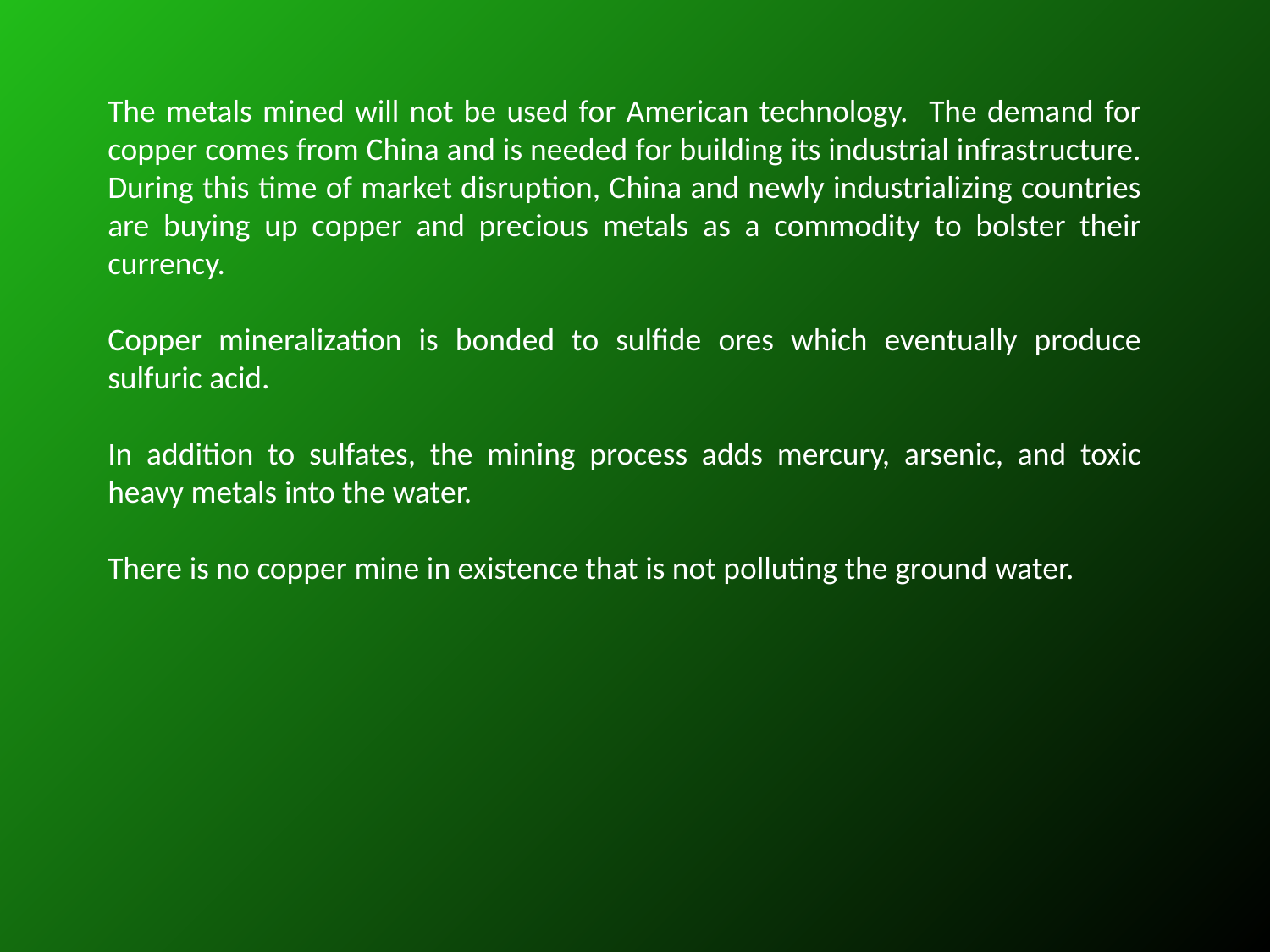

The metals mined will not be used for American technology.  The demand for copper comes from China and is needed for building its industrial infrastructure. During this time of market disruption, China and newly industrializing countries are buying up copper and precious metals as a commodity to bolster their currency.

Copper mineralization is bonded to sulfide ores which eventually produce sulfuric acid.

In addition to sulfates, the mining process adds mercury, arsenic, and toxic heavy metals into the water.

There is no copper mine in existence that is not polluting the ground water.